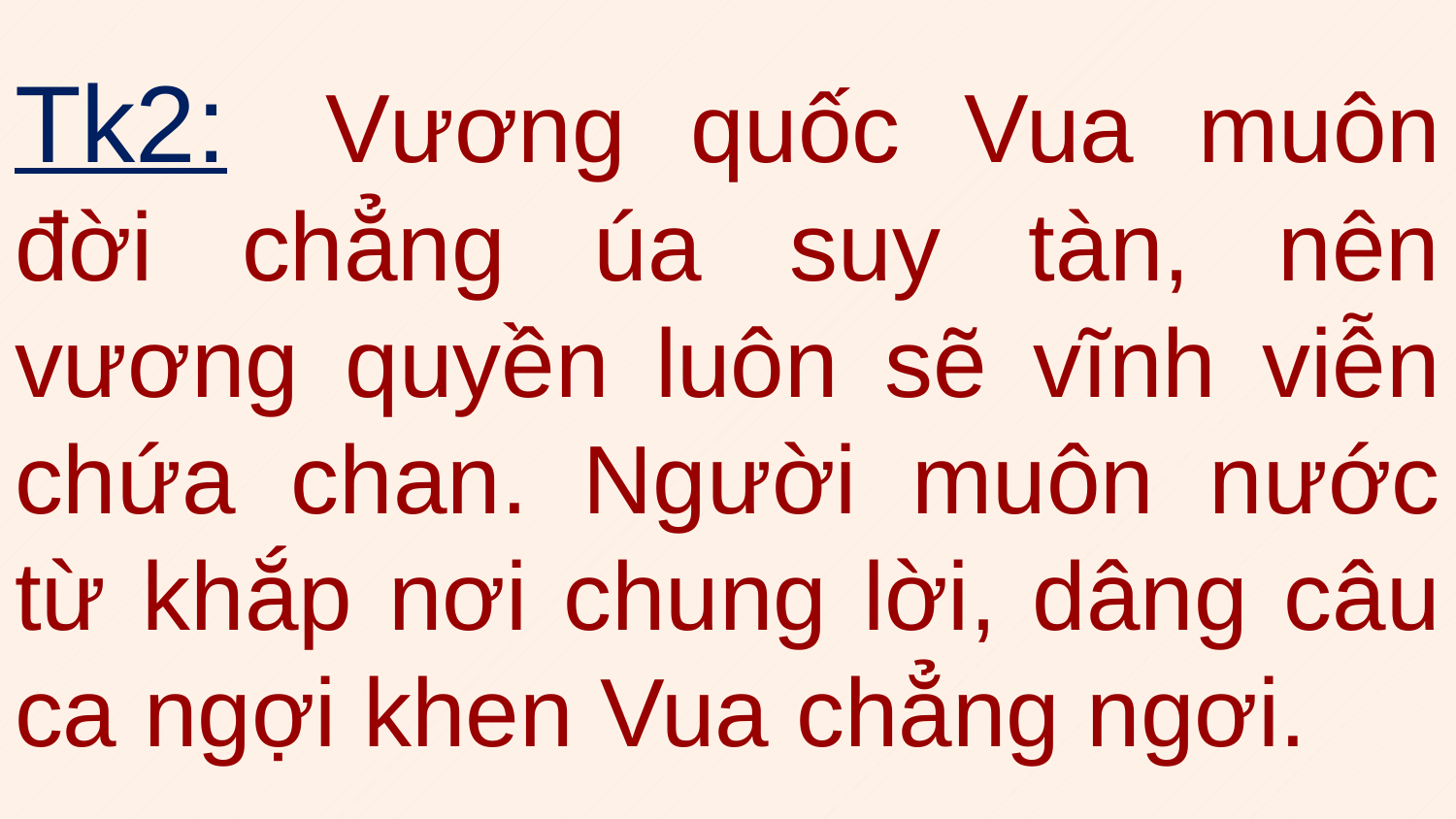

# Tk2:  Vương quốc Vua muôn đời chẳng úa suy tàn, nên vương quyền luôn sẽ vĩnh viễn chứa chan. Người muôn nước từ khắp nơi chung lời, dâng câu ca ngợi khen Vua chẳng ngơi.